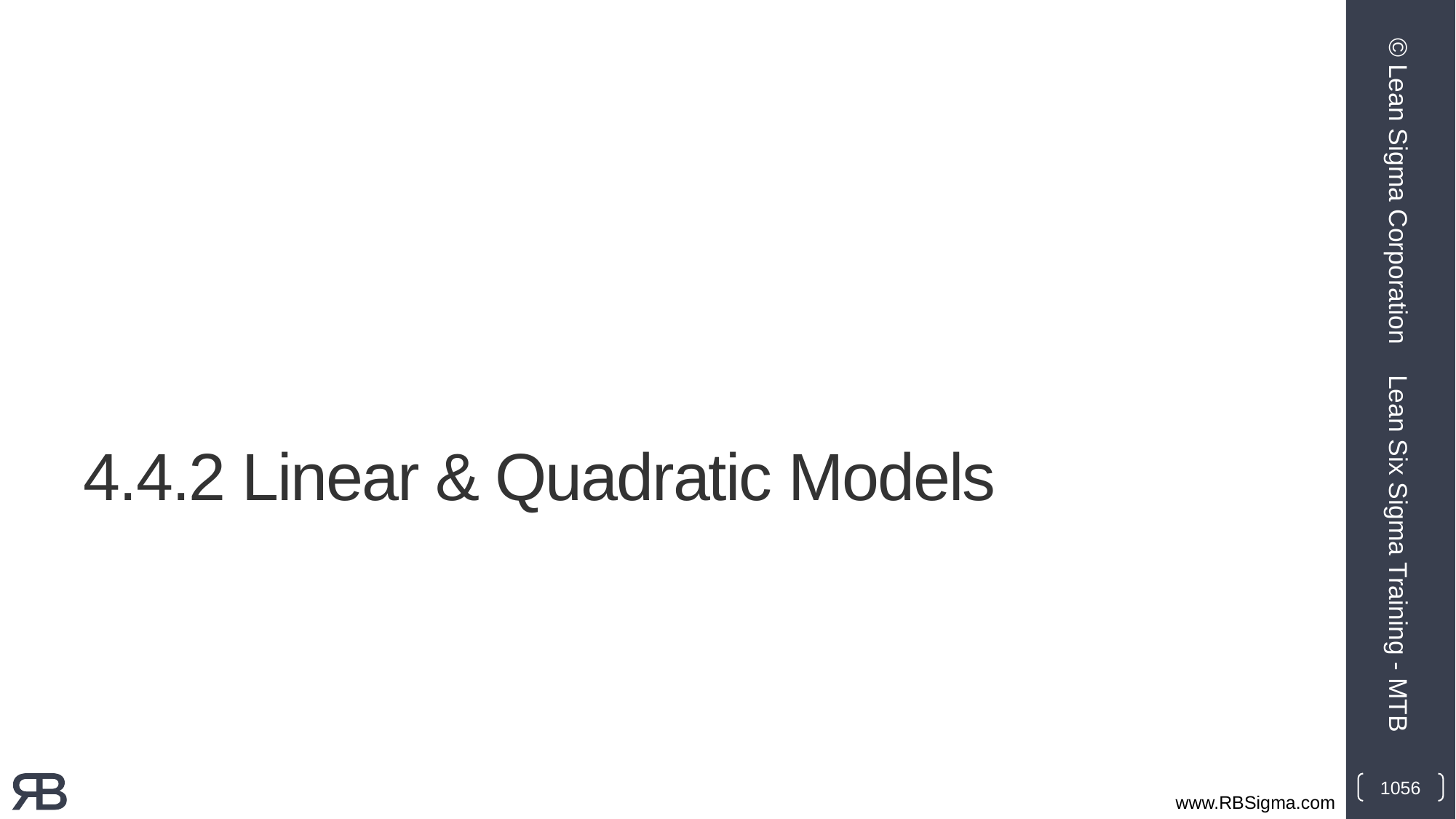

© Lean Sigma Corporation
# 4.4.2 Linear & Quadratic Models
Lean Six Sigma Training - MTB
1056